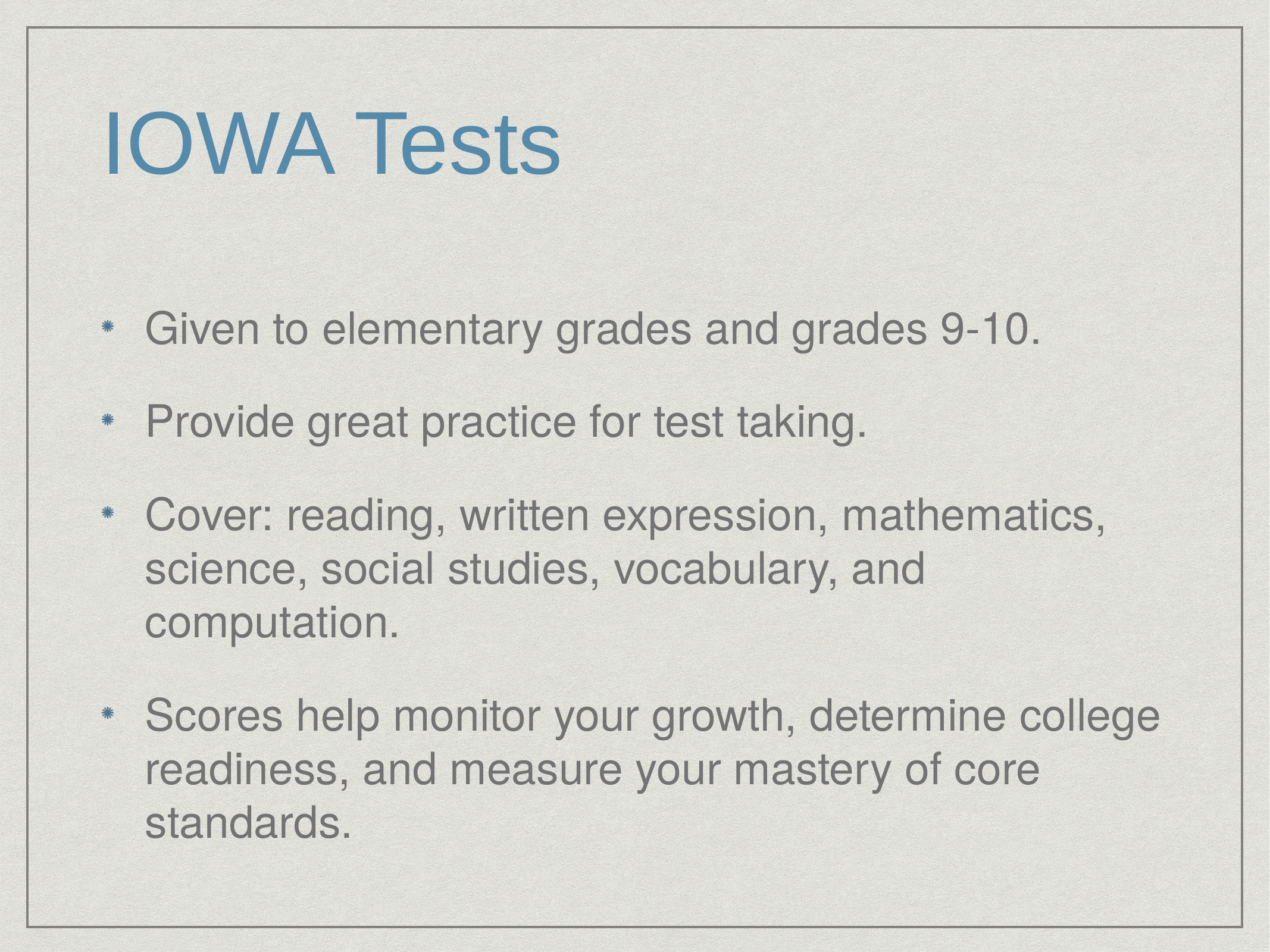

# IOWA Tests
Given to elementary grades and grades 9-10.
Provide great practice for test taking.
Cover: reading, written expression, mathematics, science, social studies, vocabulary, and computation.
Scores help monitor your growth, determine college readiness, and measure your mastery of core standards.